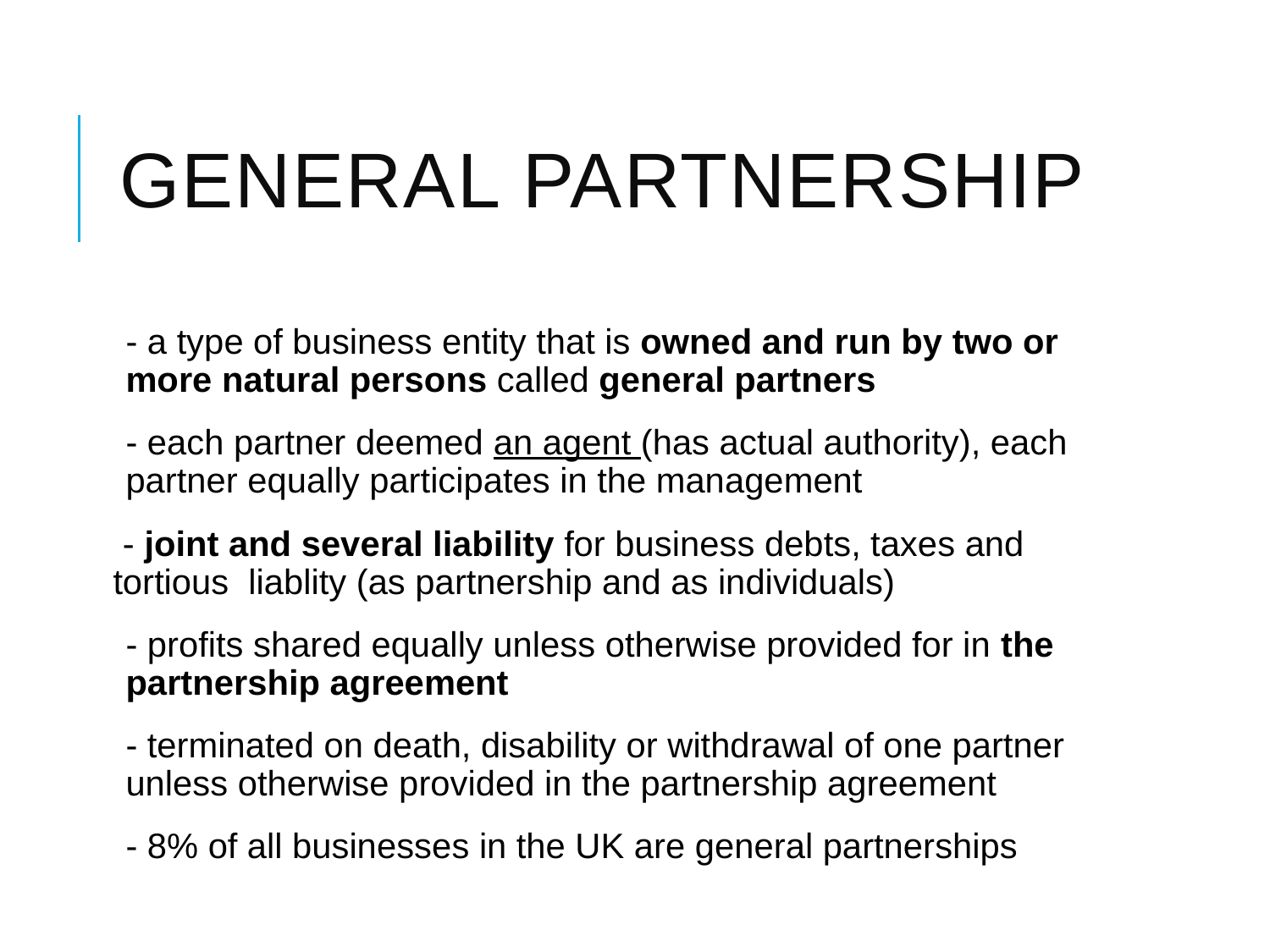

# General partnership
- a type of business entity that is owned and run by two or more natural persons called general partners
- each partner deemed an agent (has actual authority), each partner equally participates in the management
 - joint and several liability for business debts, taxes and tortious  liablity (as partnership and as individuals)
- profits shared equally unless otherwise provided for in the partnership agreement
- terminated on death, disability or withdrawal of one partner unless otherwise provided in the partnership agreement
- 8% of all businesses in the UK are general partnerships